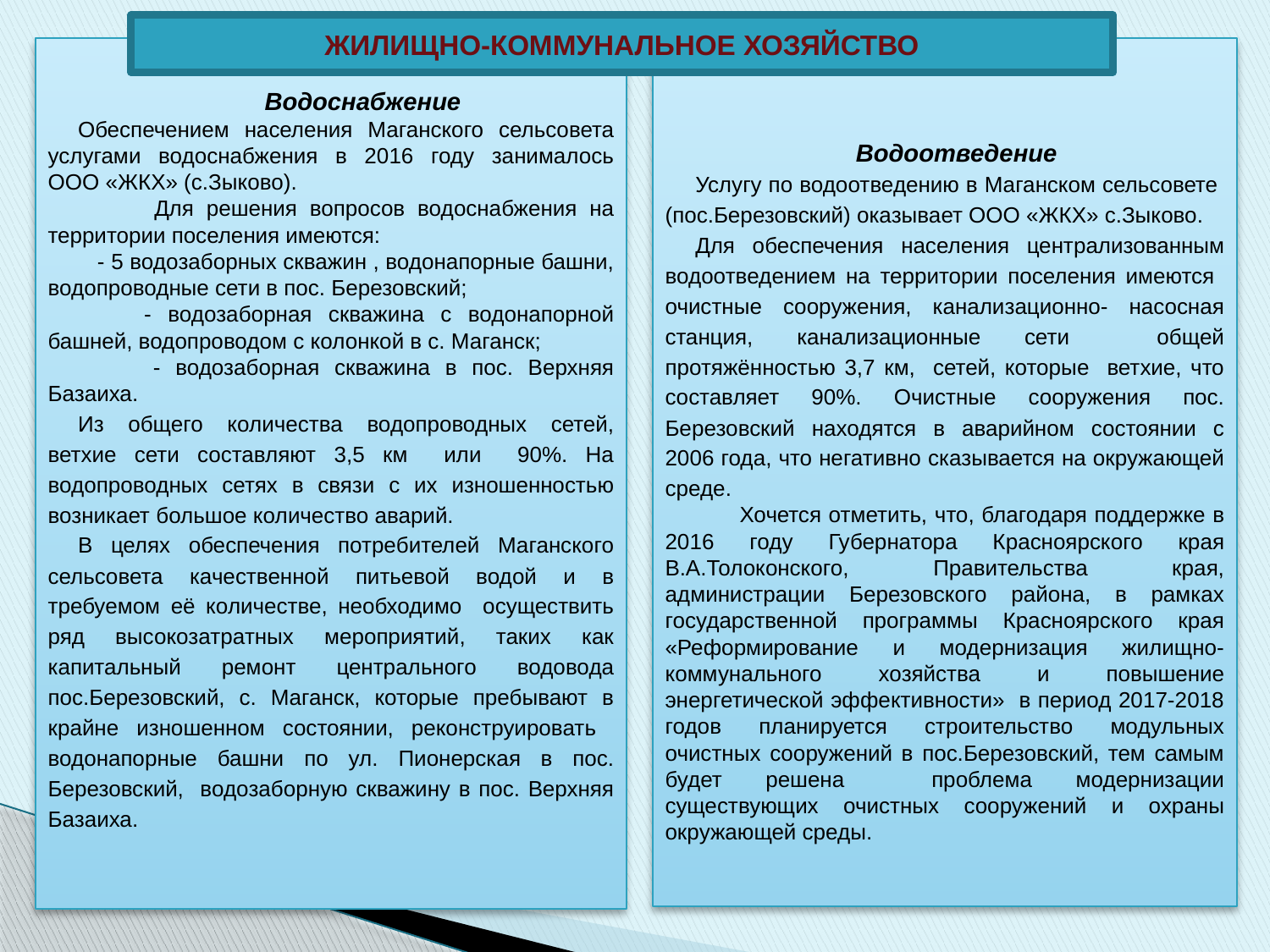

ЖИЛИЩНО-КОММУНАЛЬНОЕ ХОЗЯЙСТВО
Водоснабжение
Обеспечением населения Маганского сельсовета услугами водоснабжения в 2016 году занималось ООО «ЖКХ» (с.Зыково).
      Для решения вопросов водоснабжения на территории поселения имеются:
   - 5 водозаборных скважин , водонапорные башни, водопроводные сети в пос. Березовский;
    - водозаборная скважина с водонапорной башней, водопроводом с колонкой в с. Маганск;
     - водозаборная скважина в пос. Верхняя Базаиха.
Из общего количества водопроводных сетей, ветхие сети составляют 3,5 км  или  90%. На водопроводных сетях в связи с их изношенностью возникает большое количество аварий.
В целях обеспечения потребителей Маганского сельсовета качественной питьевой водой и в требуемом её количестве, необходимо  осуществить ряд высокозатратных мероприятий, таких как капитальный ремонт центрального водовода пос.Березовский, с. Маганск, которые пребывают в крайне изношенном состоянии, реконструировать  водонапорные башни по ул. Пионерская в пос. Березовский,  водозаборную скважину в пос. Верхняя Базаиха.

Водоотведение
Услугу по водоотведению в Маганском сельсовете  (пос.Березовский) оказывает ООО «ЖКХ» с.Зыково.
Для обеспечения населения централизованным водоотведением на территории поселения имеются  очистные сооружения, канализационно- насосная станция, канализационные сети  общей протяжённостью 3,7 км,  сетей, которые  ветхие, что составляет 90%. Очистные сооружения пос. Березовский находятся в аварийном состоянии с 2006 года, что негативно сказывается на окружающей среде.
      Хочется отметить, что, благодаря поддержке в 2016 году Губернатора Красноярского края В.А.Толоконского, Правительства края, администрации Березовского района, в рамках государственной программы Красноярского края «Реформирование и модернизация жилищно-коммунального хозяйства и повышение энергетической эффективности»  в период 2017-2018 годов планируется строительство модульных очистных сооружений в пос.Березовский, тем самым будет решена  проблема модернизации существующих очистных сооружений и охраны окружающей среды.